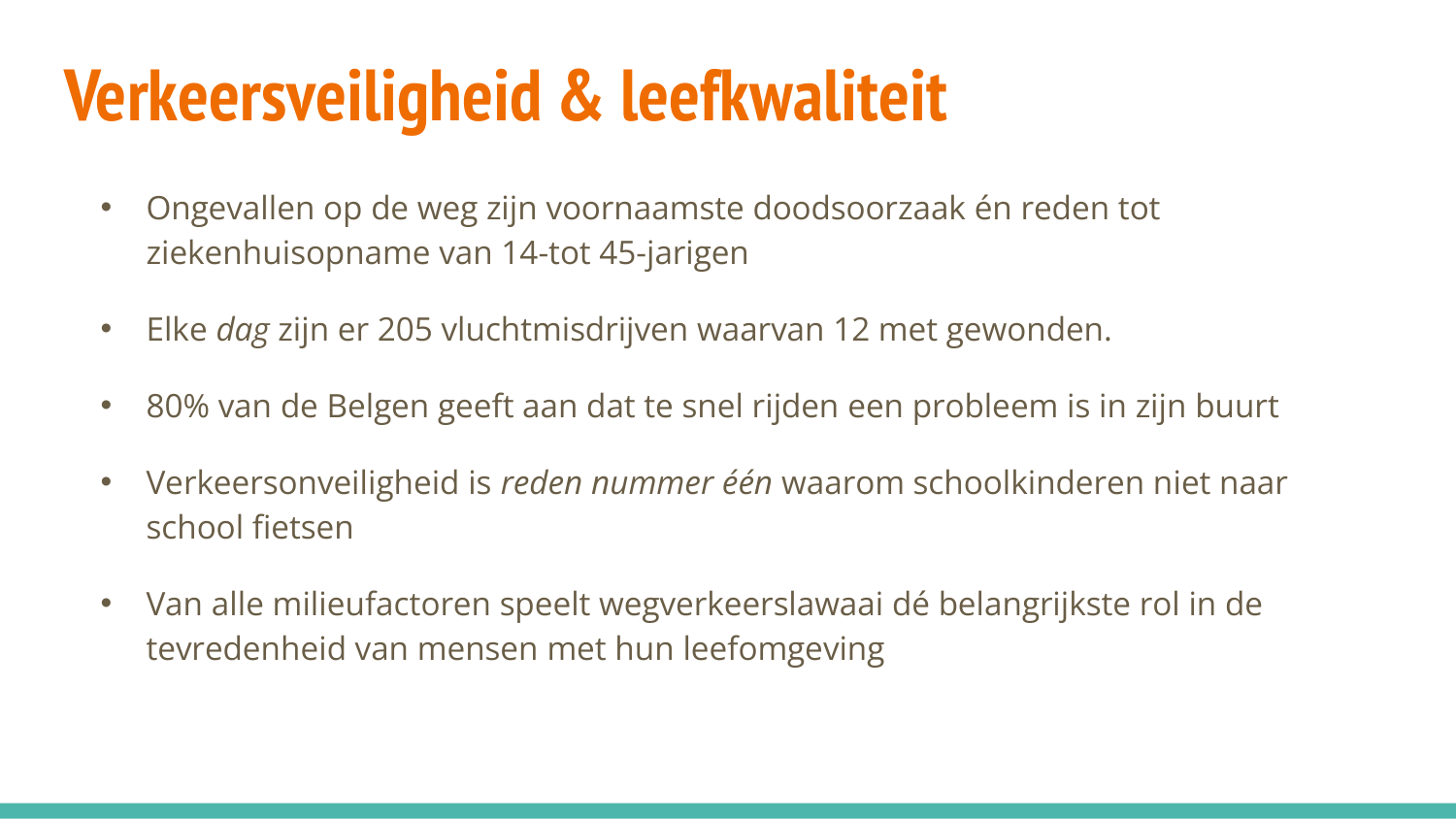

# Verkeersveiligheid & leefkwaliteit
Ongevallen op de weg zijn voornaamste doodsoorzaak én reden tot ziekenhuisopname van 14-tot 45-jarigen
Elke dag zijn er 205 vluchtmisdrijven waarvan 12 met gewonden.
80% van de Belgen geeft aan dat te snel rijden een probleem is in zijn buurt
Verkeersonveiligheid is reden nummer één waarom schoolkinderen niet naar school fietsen
Van alle milieufactoren speelt wegverkeerslawaai dé belangrijkste rol in de tevredenheid van mensen met hun leefomgeving